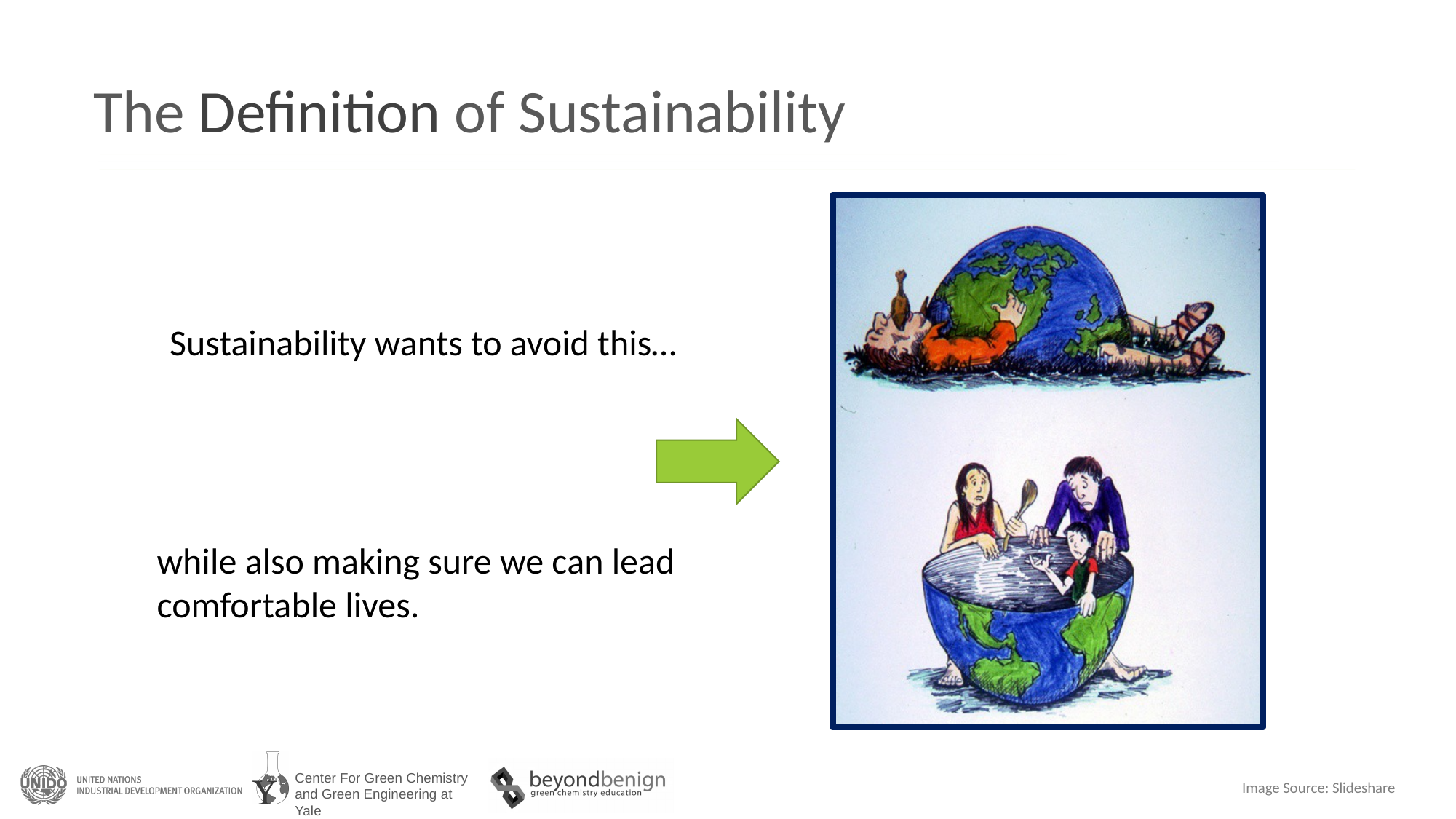

The Definition of Sustainability

Sustainability wants to avoid this…

while also making sure we can lead comfortable lives.
Image Source: Slideshare